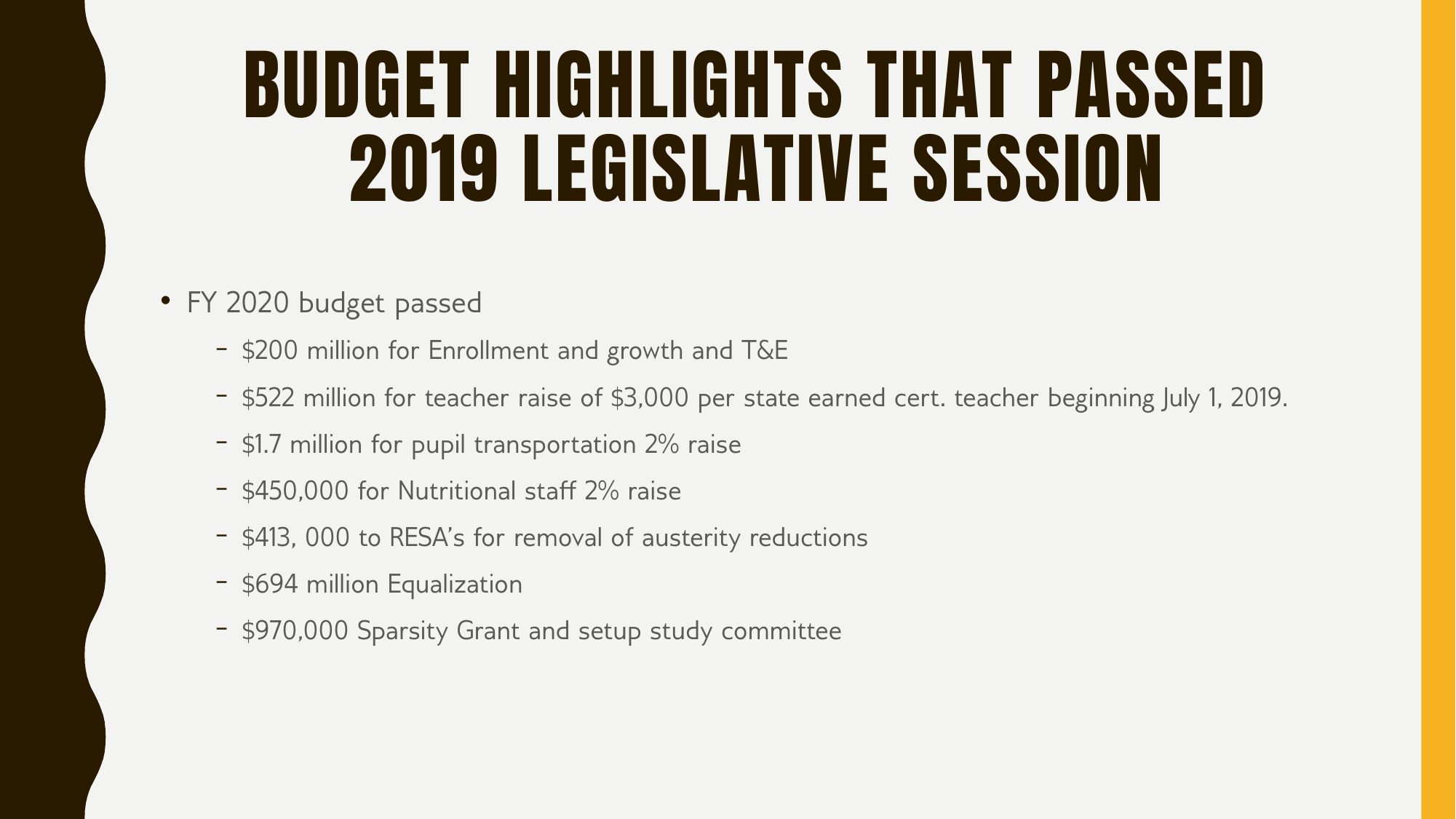

# Budget Highlights that passed 2019 legislative session
FY 2020 budget passed
$200 million for Enrollment and growth and T&E
$522 million for teacher raise of $3,000 per state earned cert. teacher beginning July 1, 2019.
$1.7 million for pupil transportation 2% raise
$450,000 for Nutritional staff 2% raise
$413, 000 to RESA’s for removal of austerity reductions
$694 million Equalization
$970,000 Sparsity Grant and setup study committee